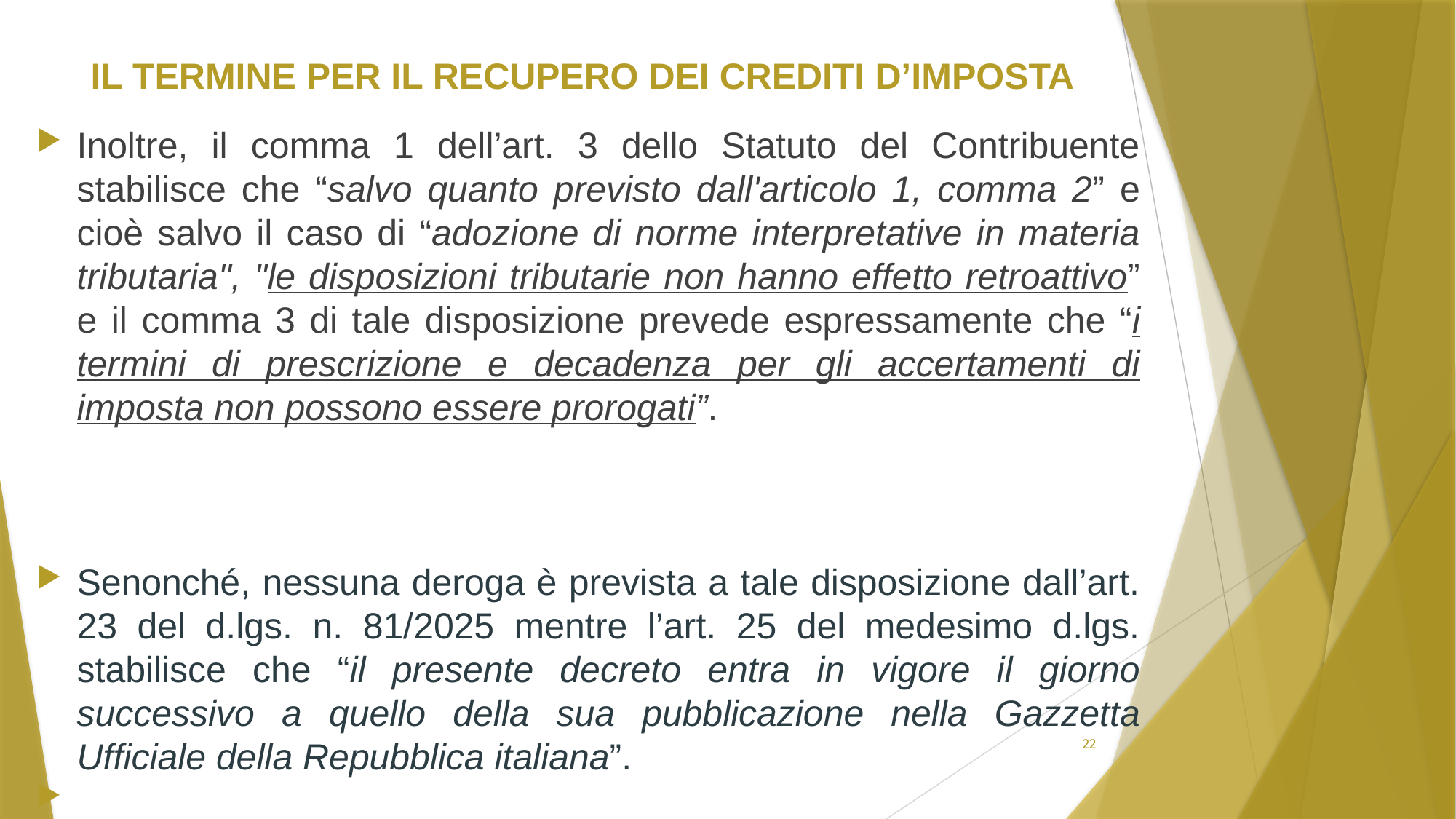

# Il termine per il recupero dei crediti d’imposta
Inoltre, il comma 1 dell’art. 3 dello Statuto del Contribuente stabilisce che “salvo quanto previsto dall'articolo 1, comma 2” e cioè salvo il caso di “adozione di norme interpretative in materia tributaria", "le disposizioni tributarie non hanno effetto retroattivo” e il comma 3 di tale disposizione prevede espressamente che “i termini di prescrizione e decadenza per gli accertamenti di imposta non possono essere prorogati”.

Senonché, nessuna deroga è prevista a tale disposizione dall’art. 23 del d.lgs. n. 81/2025 mentre l’art. 25 del medesimo d.lgs. stabilisce che “il presente decreto entra in vigore il giorno successivo a quello della sua pubblicazione nella Gazzetta Ufficiale della Repubblica italiana”.

22